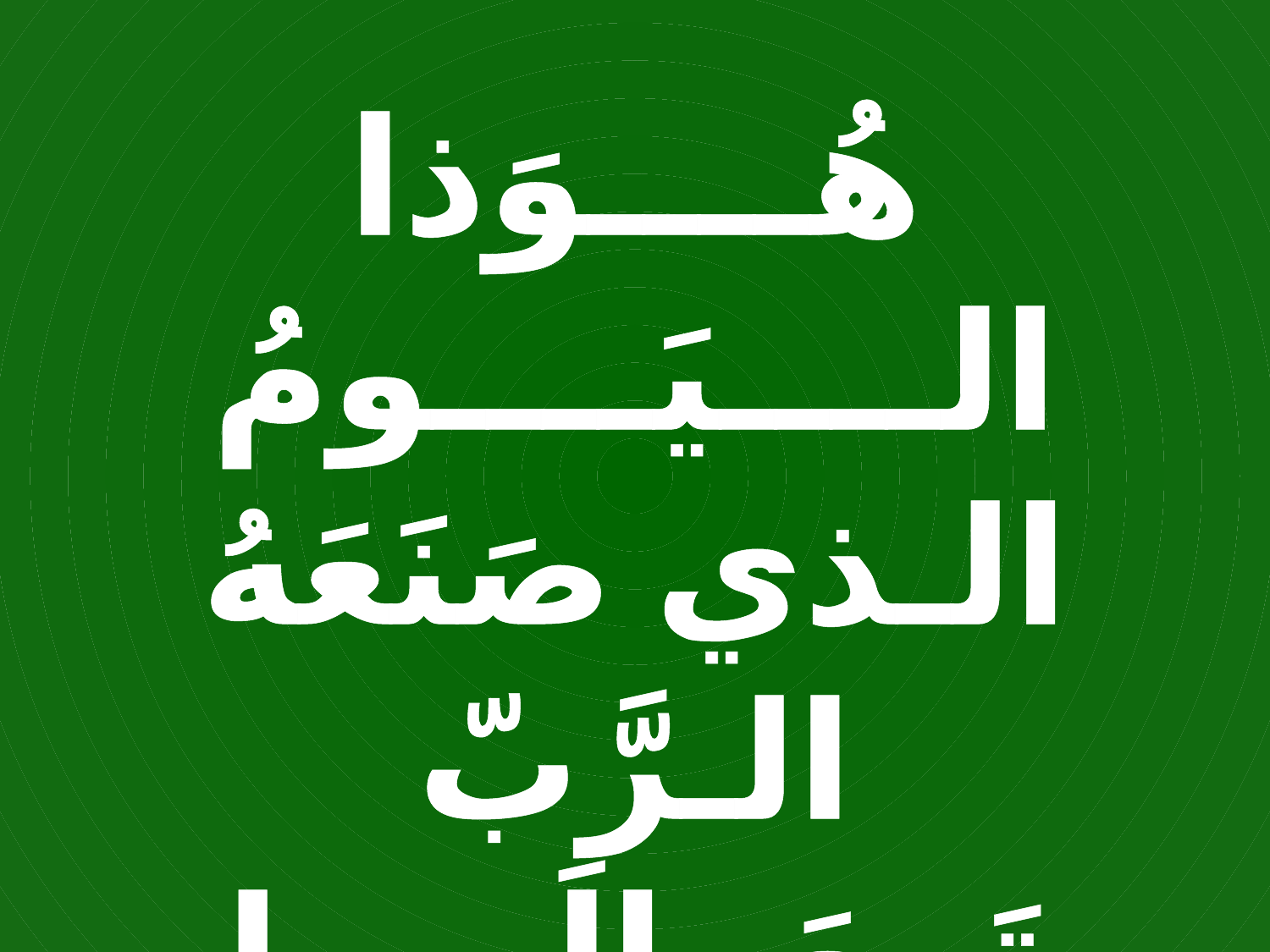

هُــــوَذا الــــيَــــومُ
الـذي صَنَعَهُ الـرَّبّ
تَــعَــالَـــوا نُــسَـــرُّ
ونَـــفــــرَحُ فِـــيــهِ